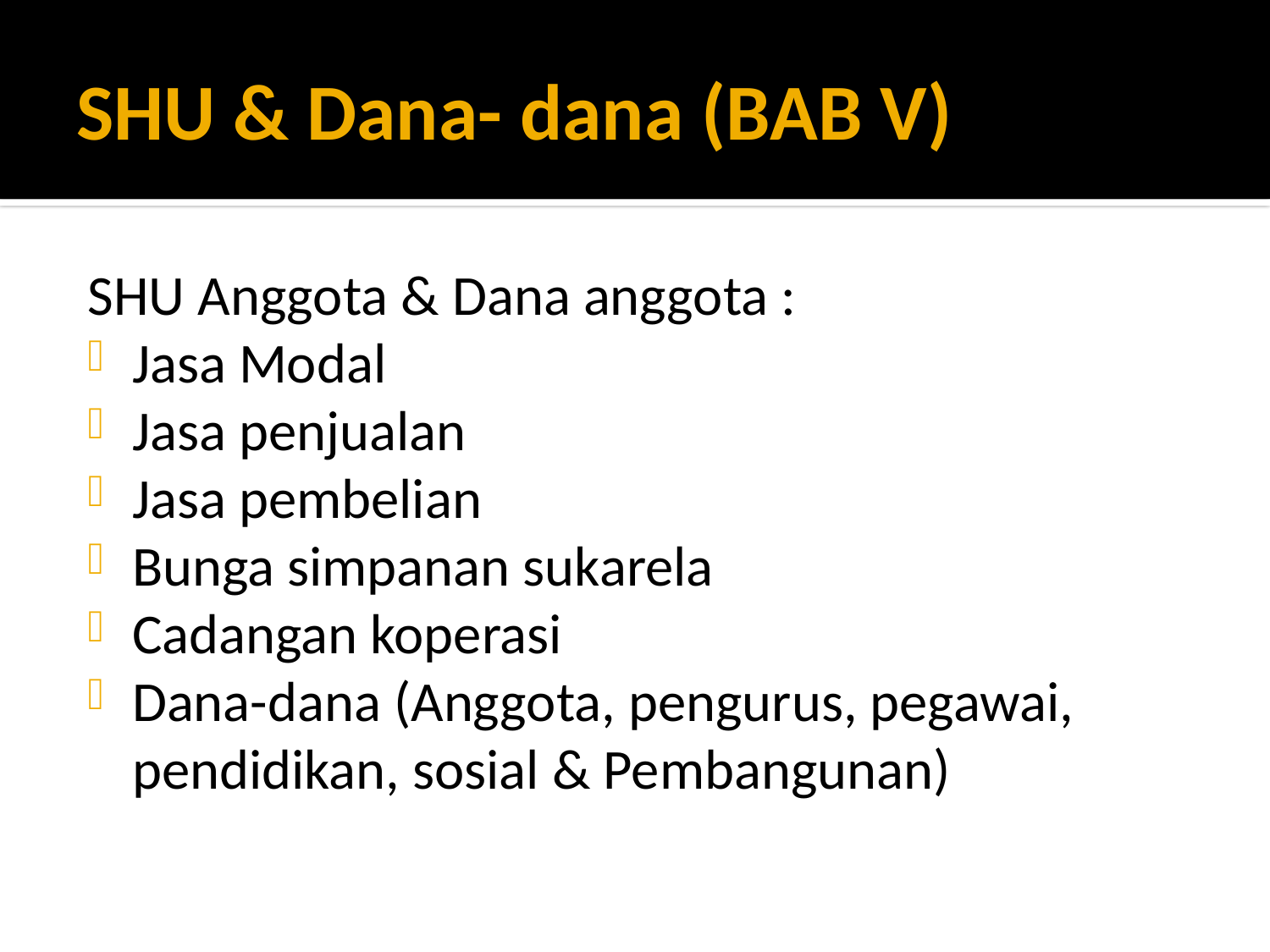

# SHU & Dana- dana (BAB V)
SHU Anggota & Dana anggota :
Jasa Modal
Jasa penjualan
Jasa pembelian
Bunga simpanan sukarela
Cadangan koperasi
Dana-dana (Anggota, pengurus, pegawai, pendidikan, sosial & Pembangunan)